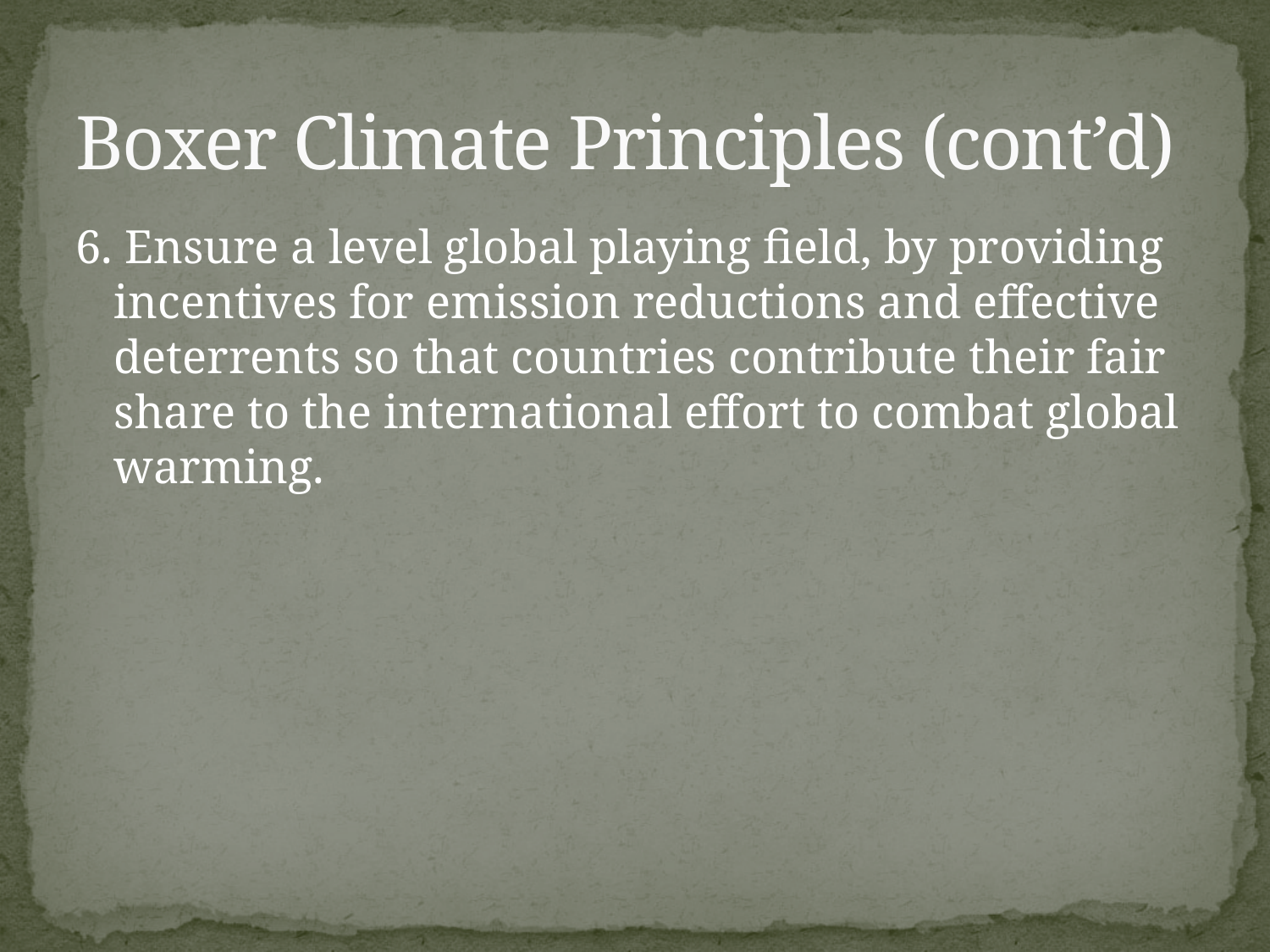

# Boxer Climate Principles (cont’d)
6. Ensure a level global playing field, by providing incentives for emission reductions and effective deterrents so that countries contribute their fair share to the international effort to combat global warming.